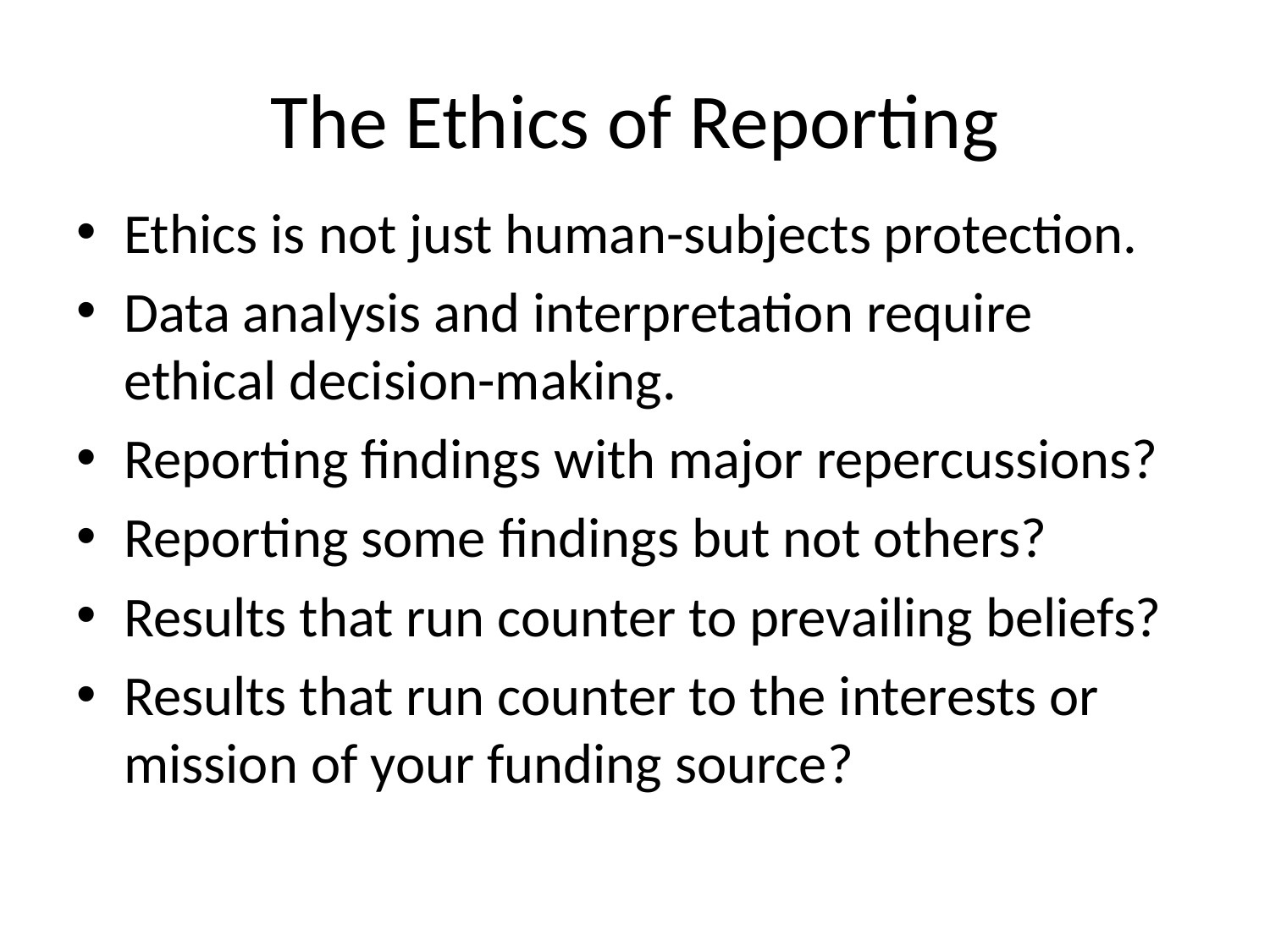

# The Ethics of Reporting
Ethics is not just human-subjects protection.
Data analysis and interpretation require ethical decision-making.
Reporting findings with major repercussions?
Reporting some findings but not others?
Results that run counter to prevailing beliefs?
Results that run counter to the interests or mission of your funding source?